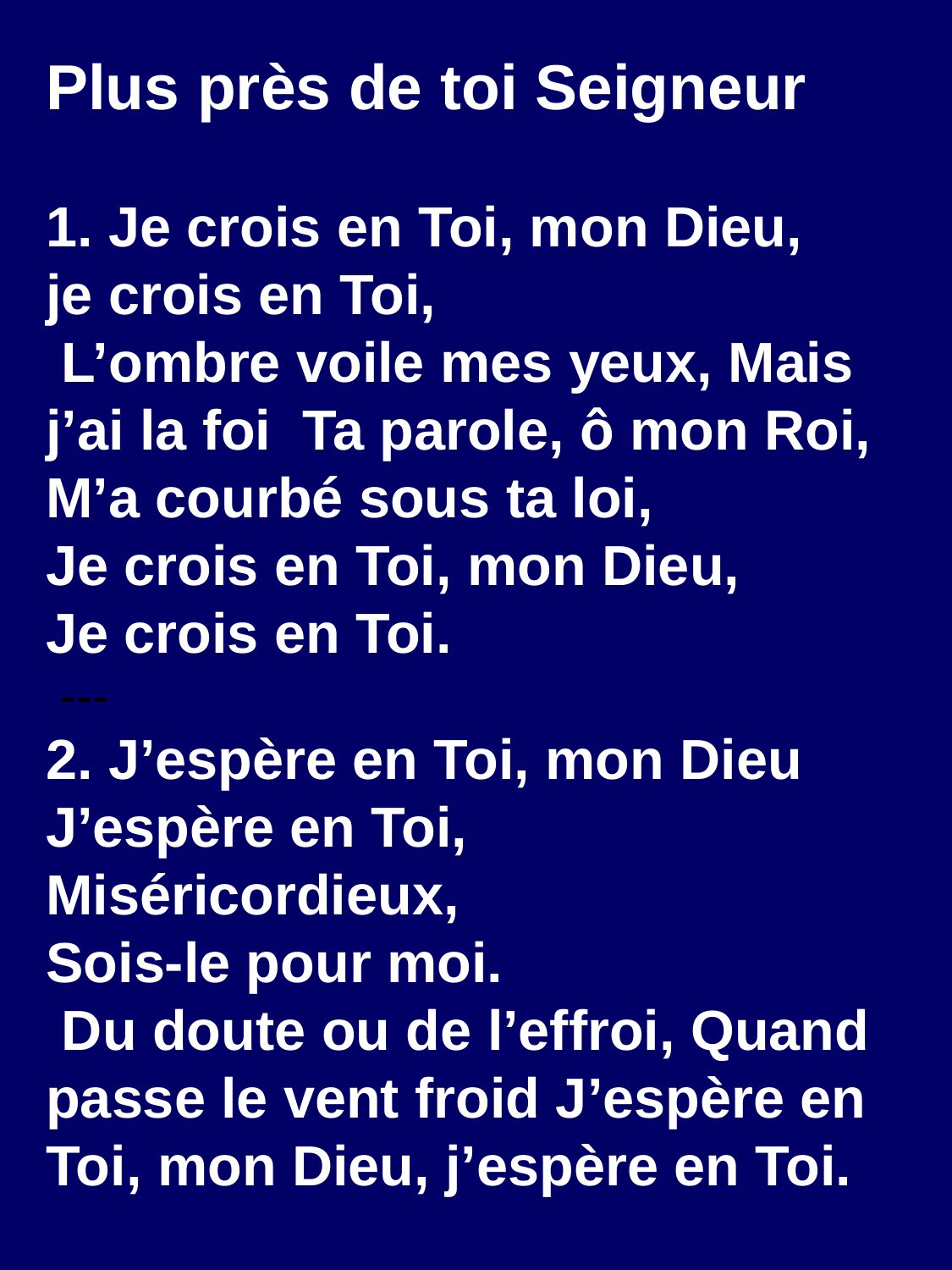

Plus près de toi Seigneur

1. Je crois en Toi, mon Dieu,
je crois en Toi,
 L’ombre voile mes yeux, Mais j’ai la foi  Ta parole, ô mon Roi, M’a courbé sous ta loi,
Je crois en Toi, mon Dieu,
Je crois en Toi.
 ---
2. J’espère en Toi, mon Dieu
J’espère en Toi, Miséricordieux,
Sois-le pour moi.
 Du doute ou de l’effroi, Quand passe le vent froid J’espère en Toi, mon Dieu, j’espère en Toi.